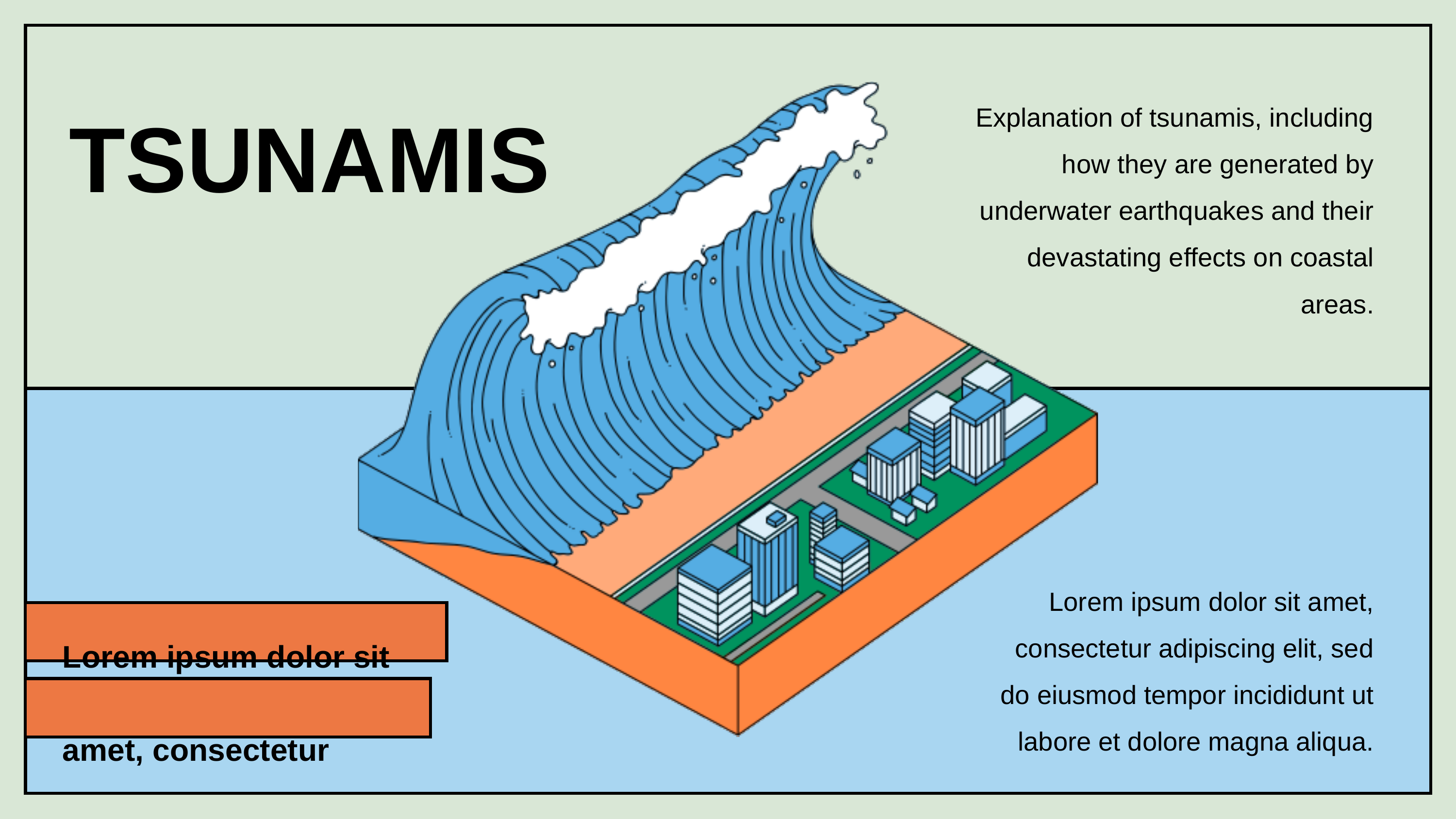

Explanation of tsunamis, including how they are generated by underwater earthquakes and their devastating effects on coastal areas.
TSUNAMIS

Lorem ipsum dolor sit amet, consectetur adipiscing elit, sed do eiusmod tempor incididunt ut labore et dolore magna aliqua.

Lorem ipsum dolor sit amet, consectetur adipiscing elit.